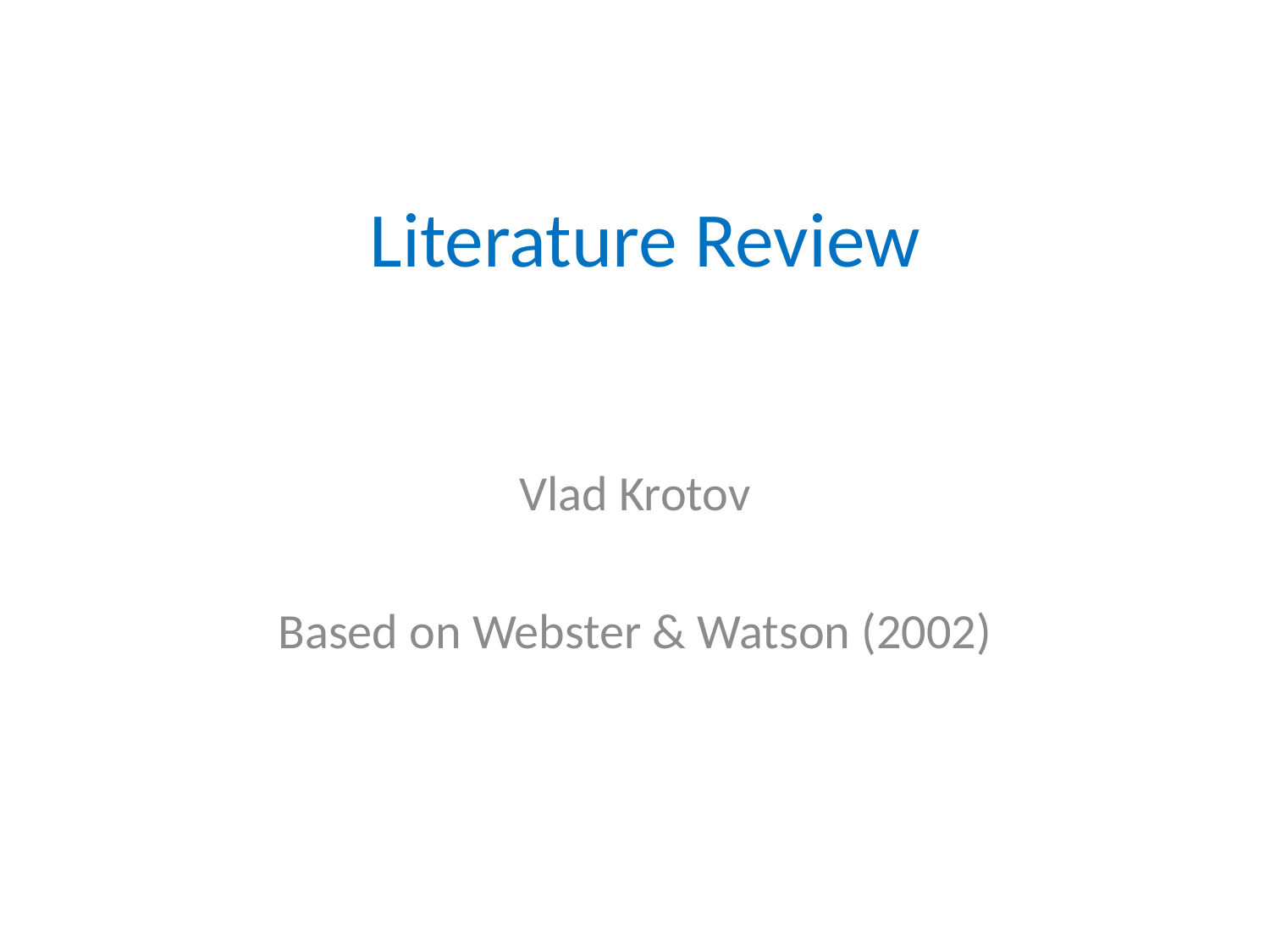

# Literature Review
Vlad Krotov

Based on Webster & Watson (2002)